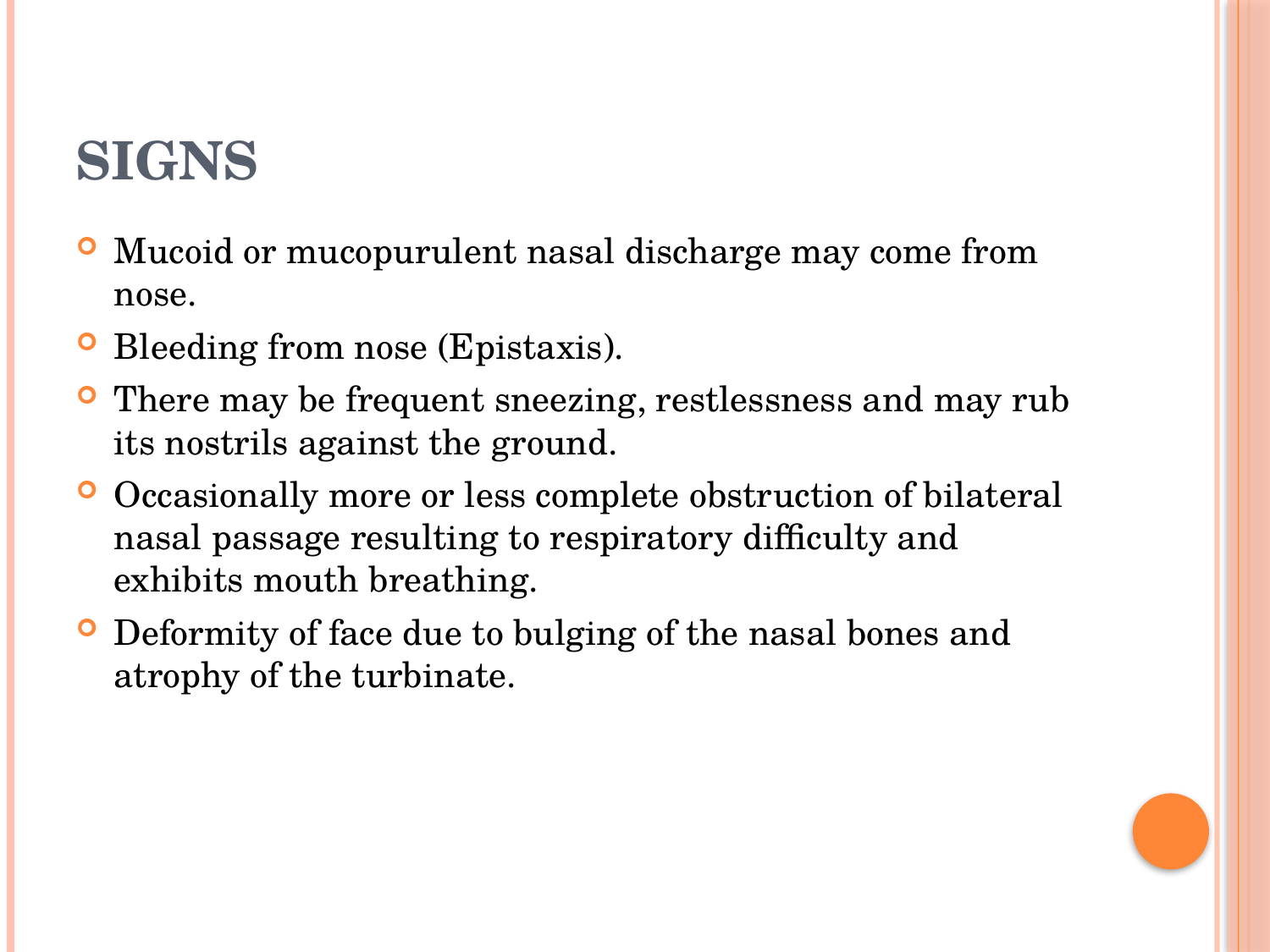

# Signs
Mucoid or mucopurulent nasal discharge may come from nose.
Bleeding from nose (Epistaxis).
There may be frequent sneezing, restlessness and may rub its nostrils against the ground.
Occasionally more or less complete obstruction of bilateral nasal passage resulting to respiratory difficulty and exhibits mouth breathing.
Deformity of face due to bulging of the nasal bones and atrophy of the turbinate.